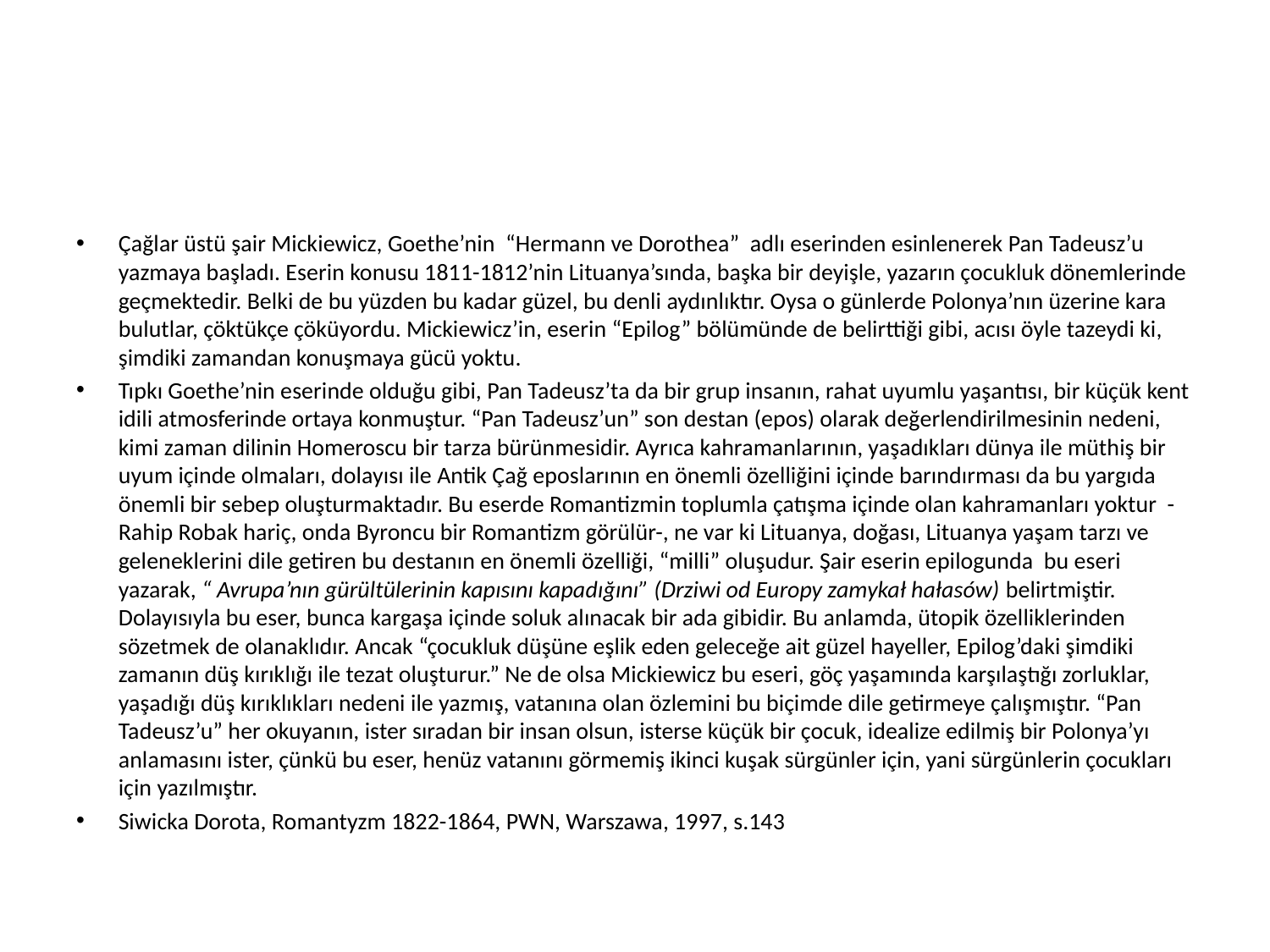

#
Çağlar üstü şair Mickiewicz, Goethe’nin  “Hermann ve Dorothea”  adlı eserinden esinlenerek Pan Tadeusz’u yazmaya başladı. Eserin konusu 1811-1812’nin Lituanya’sında, başka bir deyişle, yazarın çocukluk dönemlerinde geçmektedir. Belki de bu yüzden bu kadar güzel, bu denli aydınlıktır. Oysa o günlerde Polonya’nın üzerine kara bulutlar, çöktükçe çöküyordu. Mickiewicz’in, eserin “Epilog” bölümünde de belirttiği gibi, acısı öyle tazeydi ki, şimdiki zamandan konuşmaya gücü yoktu.
Tıpkı Goethe’nin eserinde olduğu gibi, Pan Tadeusz’ta da bir grup insanın, rahat uyumlu yaşantısı, bir küçük kent idili atmosferinde ortaya konmuştur. “Pan Tadeusz’un” son destan (epos) olarak değerlendirilmesinin nedeni,  kimi zaman dilinin Homeroscu bir tarza bürünmesidir. Ayrıca kahramanlarının, yaşadıkları dünya ile müthiş bir uyum içinde olmaları, dolayısı ile Antik Çağ eposlarının en önemli özelliğini içinde barındırması da bu yargıda önemli bir sebep oluşturmaktadır. Bu eserde Romantizmin toplumla çatışma içinde olan kahramanları yoktur  -Rahip Robak hariç, onda Byroncu bir Romantizm görülür-, ne var ki Lituanya, doğası, Lituanya yaşam tarzı ve geleneklerini dile getiren bu destanın en önemli özelliği, “milli” oluşudur. Şair eserin epilogunda  bu eseri yazarak, “ Avrupa’nın gürültülerinin kapısını kapadığını” (Drziwi od Europy zamykał hałasów) belirtmiştir. Dolayısıyla bu eser, bunca kargaşa içinde soluk alınacak bir ada gibidir. Bu anlamda, ütopik özelliklerinden sözetmek de olanaklıdır. Ancak “çocukluk düşüne eşlik eden geleceğe ait güzel hayeller, Epilog’daki şimdiki zamanın düş kırıklığı ile tezat oluşturur.” Ne de olsa Mickiewicz bu eseri, göç yaşamında karşılaştığı zorluklar, yaşadığı düş kırıklıkları nedeni ile yazmış, vatanına olan özlemini bu biçimde dile getirmeye çalışmıştır. “Pan Tadeusz’u” her okuyanın, ister sıradan bir insan olsun, isterse küçük bir çocuk, idealize edilmiş bir Polonya’yı anlamasını ister, çünkü bu eser, henüz vatanını görmemiş ikinci kuşak sürgünler için, yani sürgünlerin çocukları için yazılmıştır.
Siwicka Dorota, Romantyzm 1822-1864, PWN, Warszawa, 1997, s.143